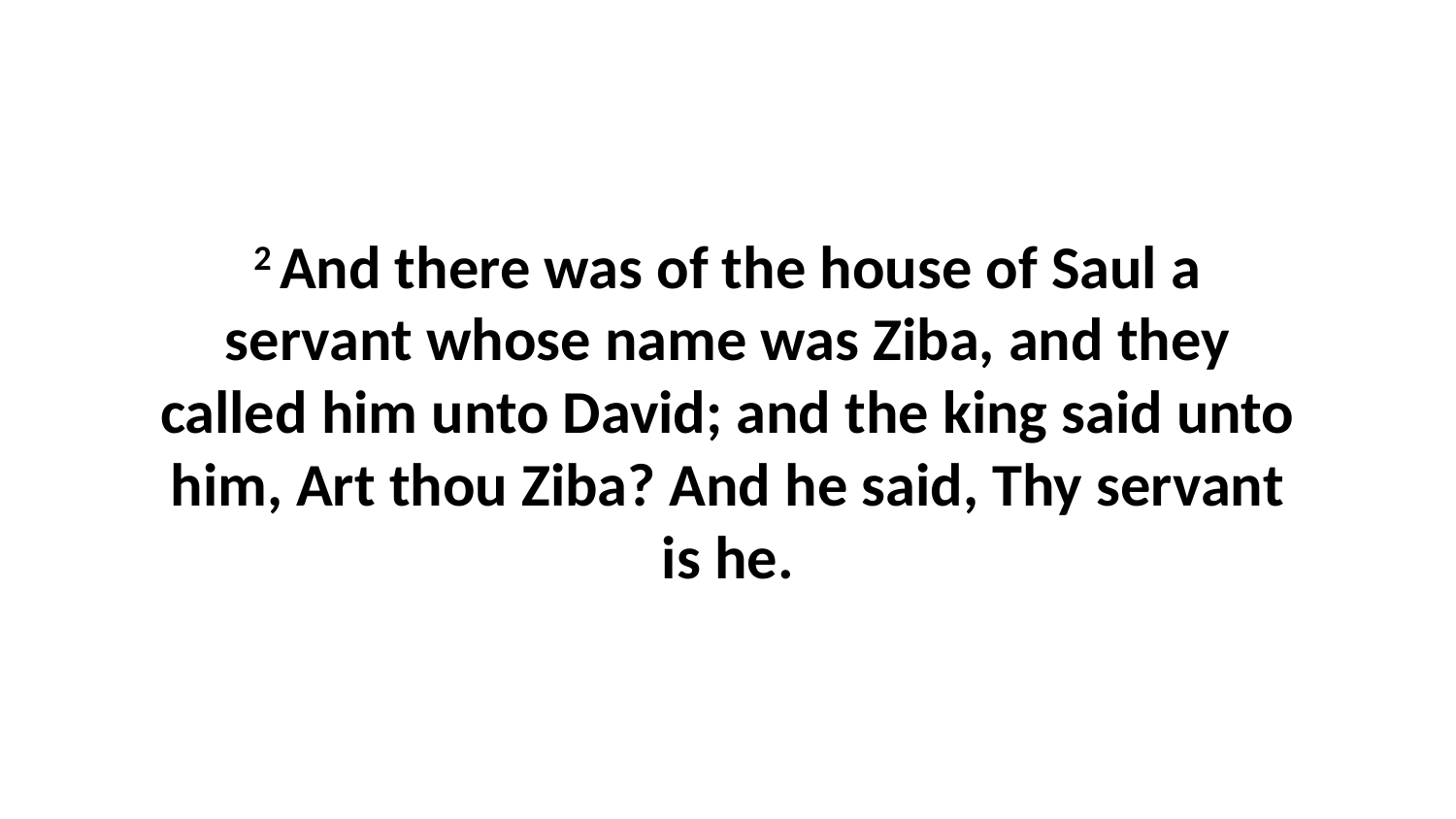

2 And there was of the house of Saul a servant whose name was Ziba, and they called him unto David; and the king said unto him, Art thou Ziba? And he said, Thy servant is he.